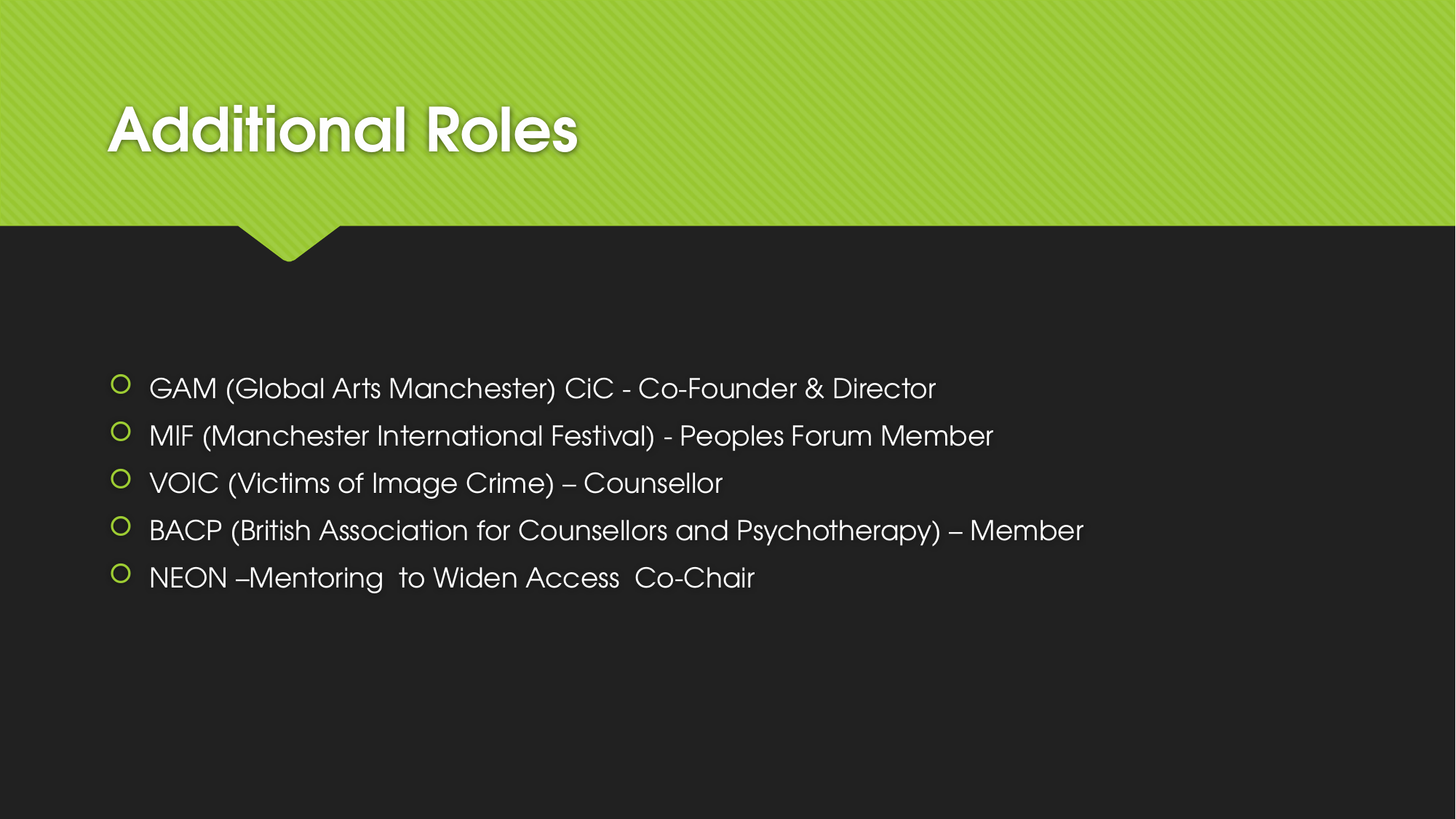

# Additional Roles
GAM (Global Arts Manchester) CiC - Co-Founder & Director
MIF (Manchester International Festival) - Peoples Forum Member
VOIC (Victims of Image Crime) – Counsellor
BACP (British Association for Counsellors and Psychotherapy) – Member
NEON –Mentoring  to Widen Access  Co-Chair